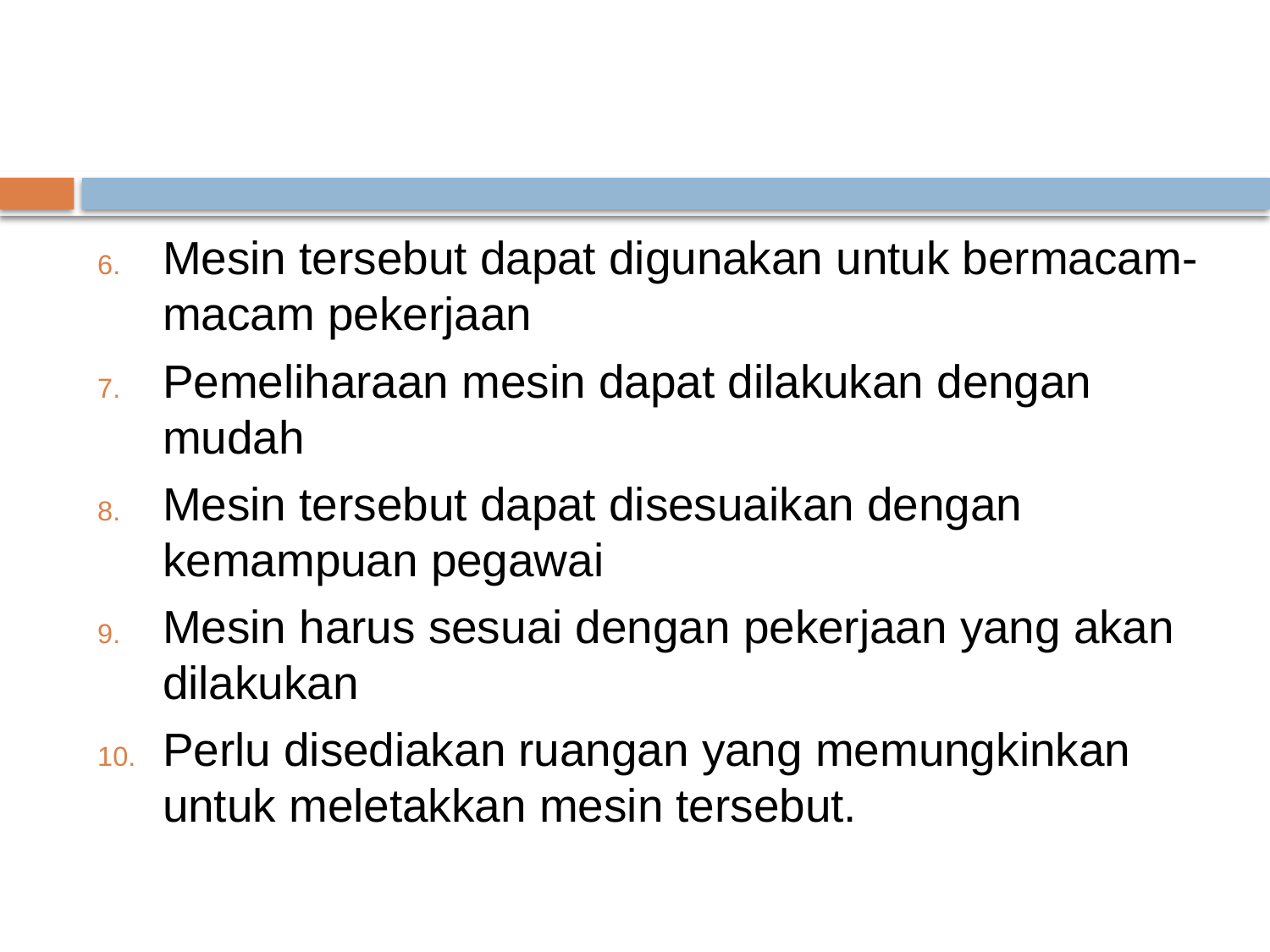

#
Mesin tersebut dapat digunakan untuk bermacam-macam pekerjaan
Pemeliharaan mesin dapat dilakukan dengan mudah
Mesin tersebut dapat disesuaikan dengan kemampuan pegawai
Mesin harus sesuai dengan pekerjaan yang akan dilakukan
Perlu disediakan ruangan yang memungkinkan  untuk meletakkan mesin tersebut.